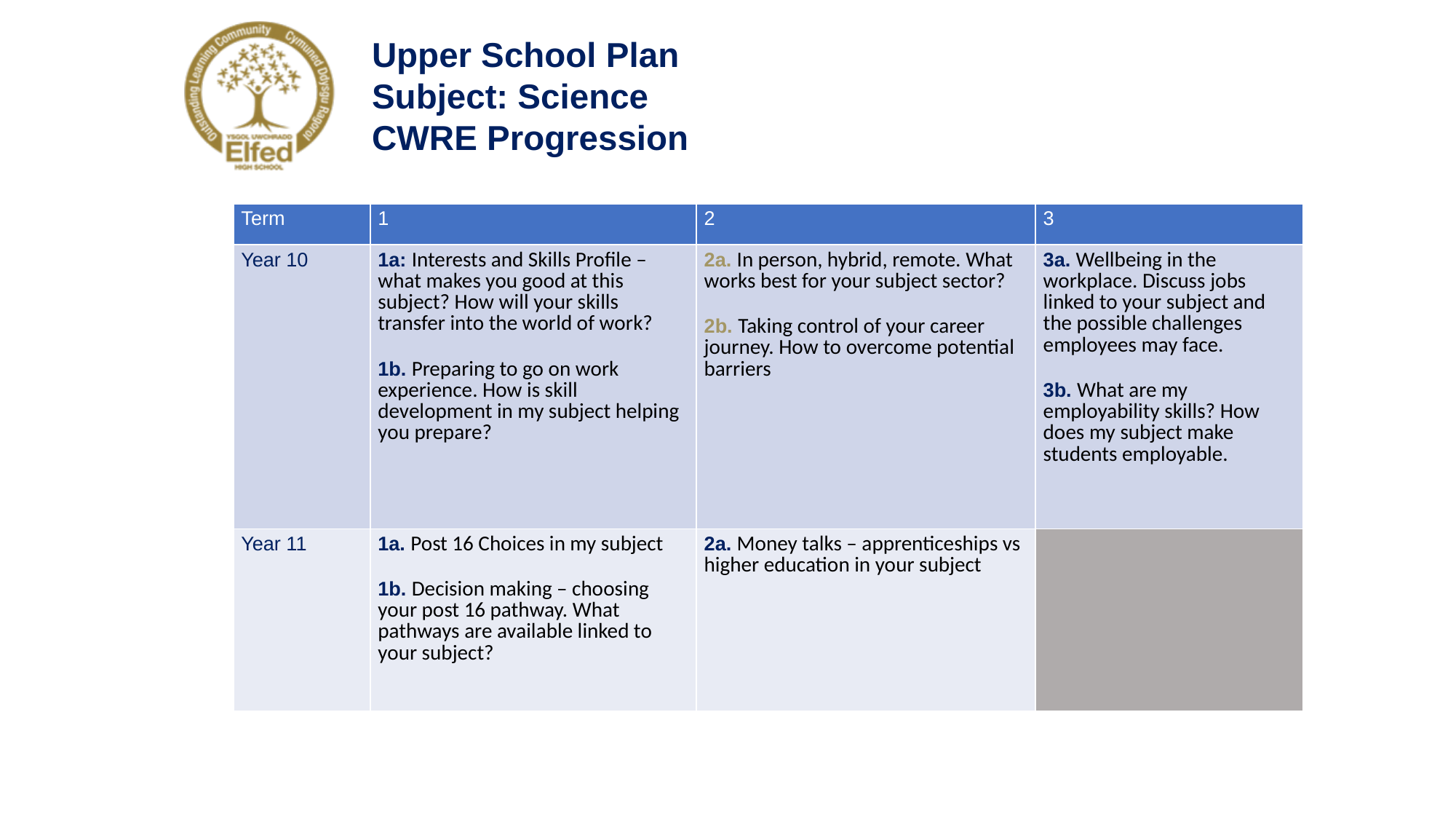

Upper School Plan
Subject: Science
CWRE Progression
| Term | 1 | 2 | 3 |
| --- | --- | --- | --- |
| Year 10 | 1a: Interests and Skills Profile – what makes you good at this subject? How will your skills transfer into the world of work? 1b. Preparing to go on work experience. How is skill development in my subject helping you prepare? | 2a. In person, hybrid, remote. What works best for your subject sector? 2b. Taking control of your career journey. How to overcome potential barriers | 3a. Wellbeing in the workplace. Discuss jobs linked to your subject and the possible challenges employees may face. 3b. What are my employability skills? How does my subject make students employable. |
| Year 11 | 1a. Post 16 Choices in my subject 1b. Decision making – choosing your post 16 pathway. What pathways are available linked to your subject? | 2a. Money talks – apprenticeships vs higher education in your subject |  |